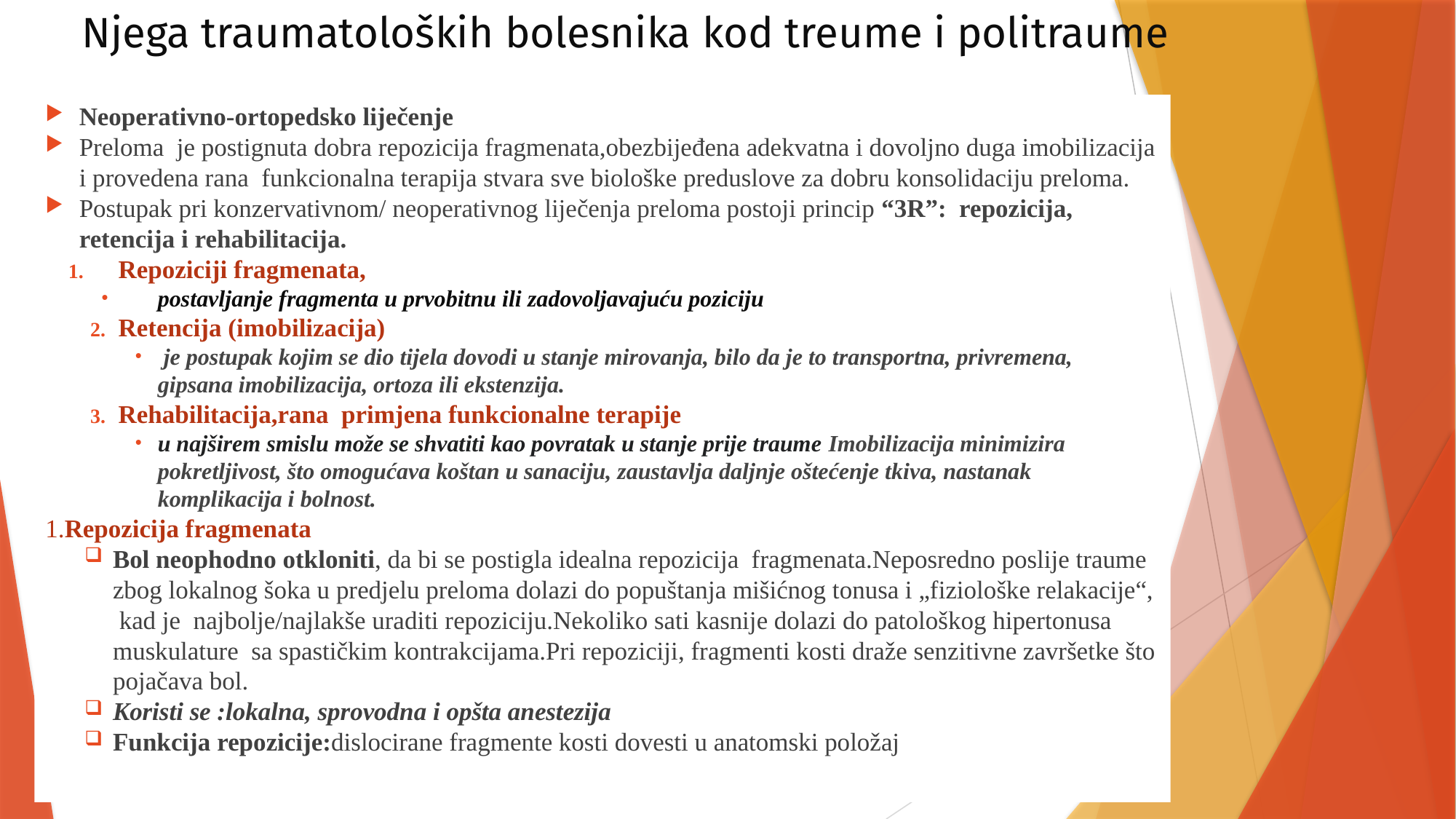

# Njega traumatoloških bolesnika kod treume i politraume
Neoperativno-ortopedsko liječenje
Preloma  je postignuta dobra repozicija fragmenata,obezbijeđena adekvatna i dovoljno duga imobilizacija i provedena rana  funkcionalna terapija stvara sve biološke preduslove za dobru konsolidaciju preloma.
Postupak pri konzervativnom/ neoperativnog liječenja preloma postoji princip “3R”:  repozicija, retencija i rehabilitacija.
Repoziciji fragmenata,
postavljanje fragmenta u prvobitnu ili zadovoljavajuću poziciju
Retencija (imobilizacija)
 je postupak kojim se dio tijela dovodi u stanje mirovanja, bilo da je to transportna, privremena,  gipsana imobilizacija, ortoza ili ekstenzija.
Rehabilitacija,rana  primjena funkcionalne terapije
u najširem smislu može se shvatiti kao povratak u stanje prije traume Imobilizacija minimizira pokretljivost, što omogućava koštan u sanaciju, zaustavlja daljnje oštećenje tkiva, nastanak komplikacija i bolnost.
1.Repozicija fragmenata
Bol neophodno otkloniti, da bi se postigla idealna repozicija  fragmenata.Neposredno poslije traume zbog lokalnog šoka u predjelu preloma dolazi do popuštanja mišićnog tonusa i „fiziološke relakacije“,  kad je  najbolje/najlakše uraditi repoziciju.Nekoliko sati kasnije dolazi do patološkog hipertonusa muskulature  sa spastičkim kontrakcijama.Pri repoziciji, fragmenti kosti draže senzitivne završetke što pojačava bol.
Koristi se :lokalna, sprovodna i opšta anestezija
Funkcija repozicije:dislocirane fragmente kosti dovesti u anatomski položaj